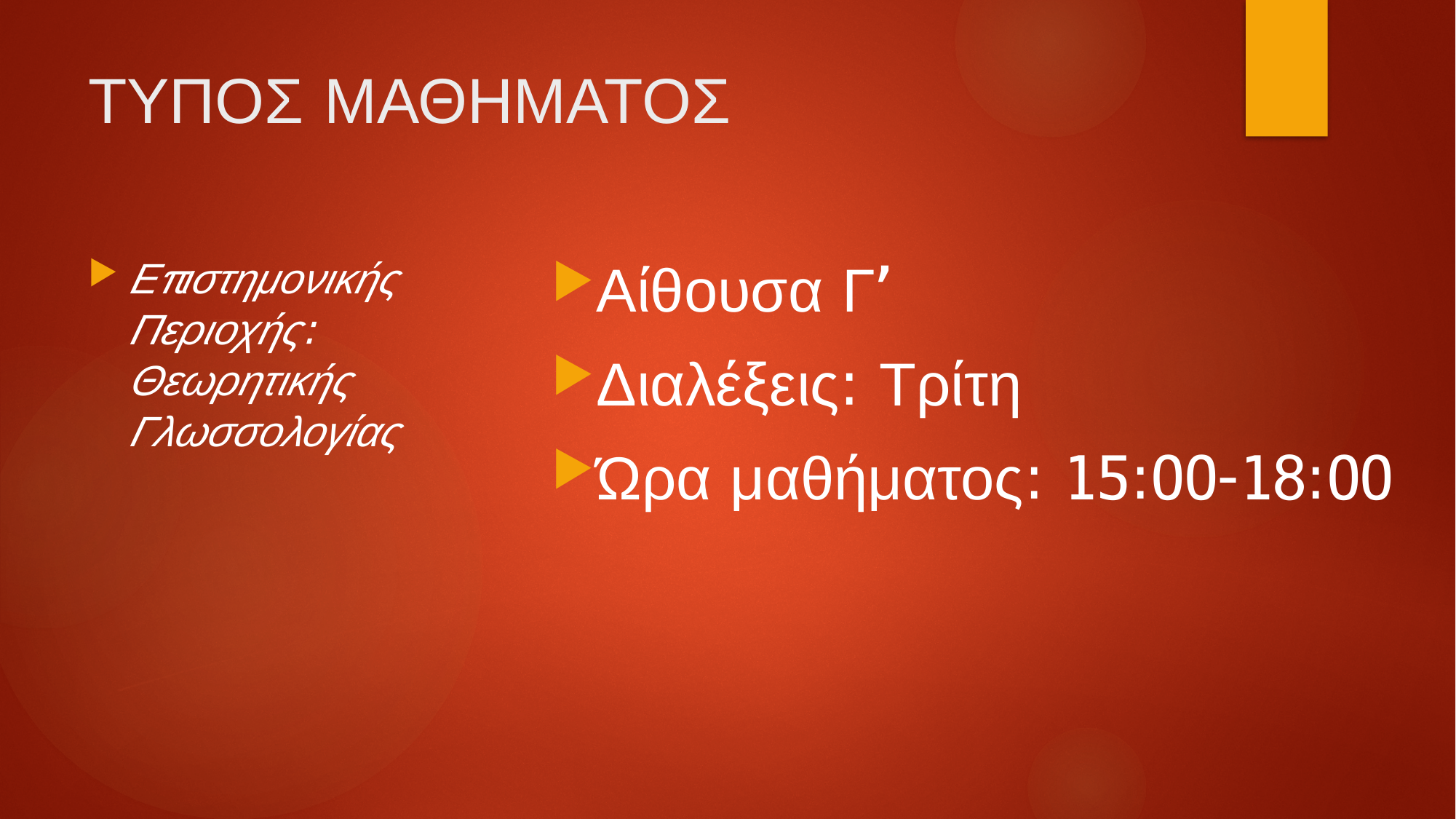

# ΤΥΠΟΣ ΜΑΘΗΜΑΤΟΣ
Αίθουσα Γ’
Διαλέξεις: Τρίτη
Ώρα μαθήματος: 15:00-18:00
Επιστημονικής Περιοχής: Θεωρητικής Γλωσσολογίας